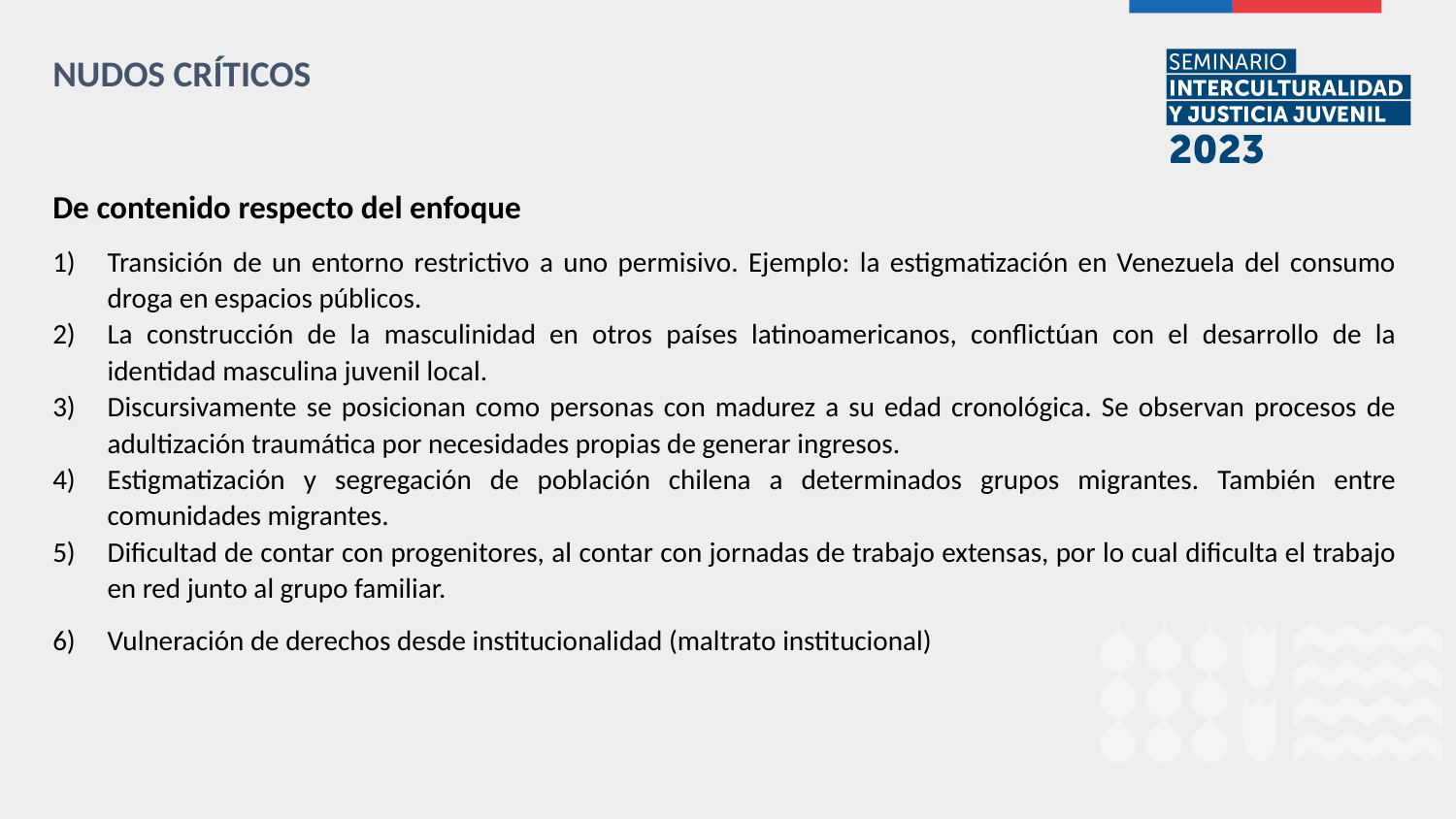

NUDOS CRÍTICOS

De contenido respecto del enfoque
Transición de un entorno restrictivo a uno permisivo. Ejemplo: la estigmatización en Venezuela del consumo droga en espacios públicos.
La construcción de la masculinidad en otros países latinoamericanos, conflictúan con el desarrollo de la identidad masculina juvenil local.
Discursivamente se posicionan como personas con madurez a su edad cronológica. Se observan procesos de adultización traumática por necesidades propias de generar ingresos.
Estigmatización y segregación de población chilena a determinados grupos migrantes. También entre comunidades migrantes.
Dificultad de contar con progenitores, al contar con jornadas de trabajo extensas, por lo cual dificulta el trabajo en red junto al grupo familiar.
Vulneración de derechos desde institucionalidad (maltrato institucional)